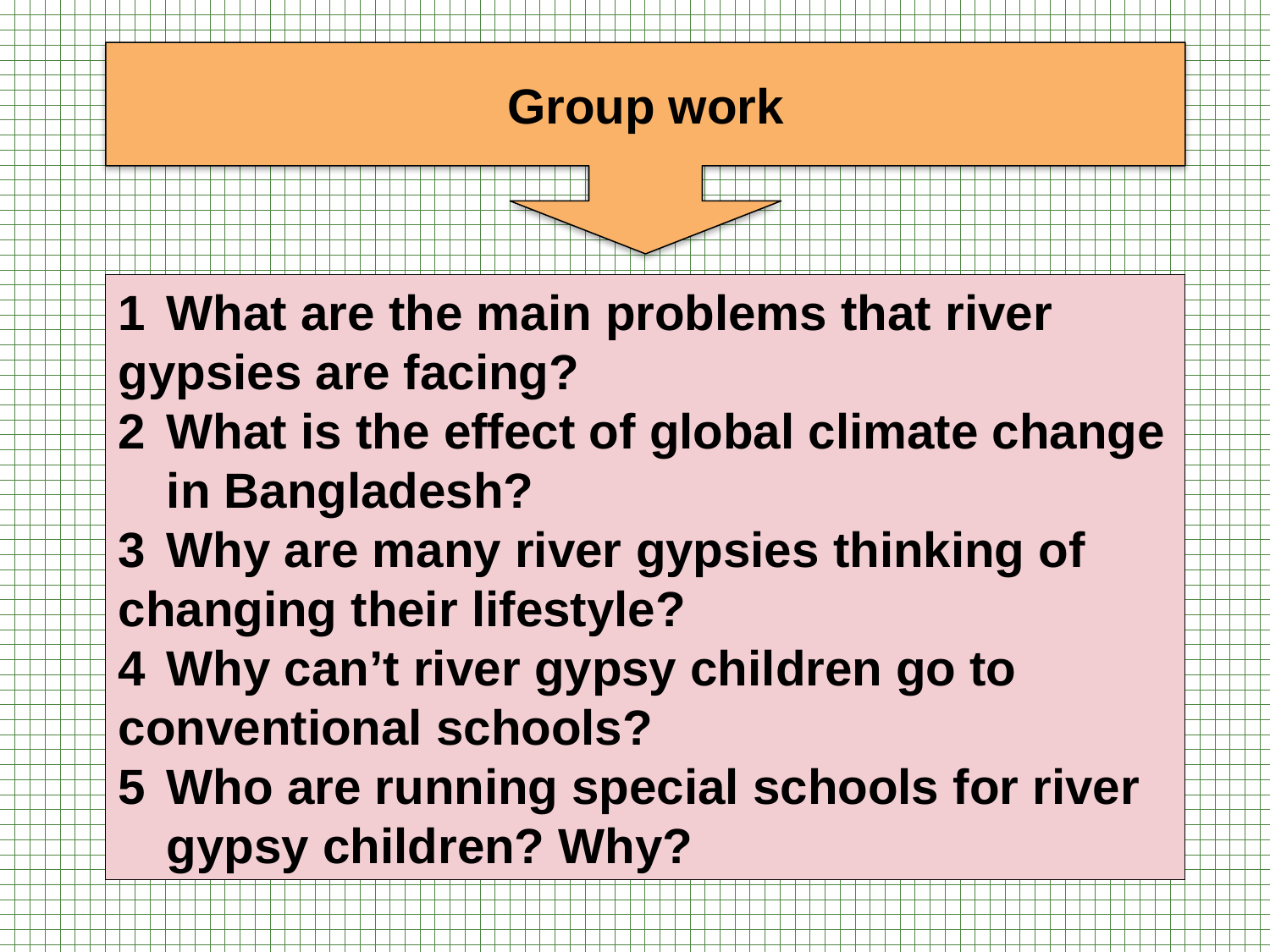

Group work
1 	What are the main problems that river 	gypsies are facing?
2 	What is the effect of global climate change 	in Bangladesh?
3 	Why are many river gypsies thinking of 	changing their lifestyle?
4 	Why can’t river gypsy children go to 	conventional schools?
5 	Who are running special schools for river 	gypsy children? Why?